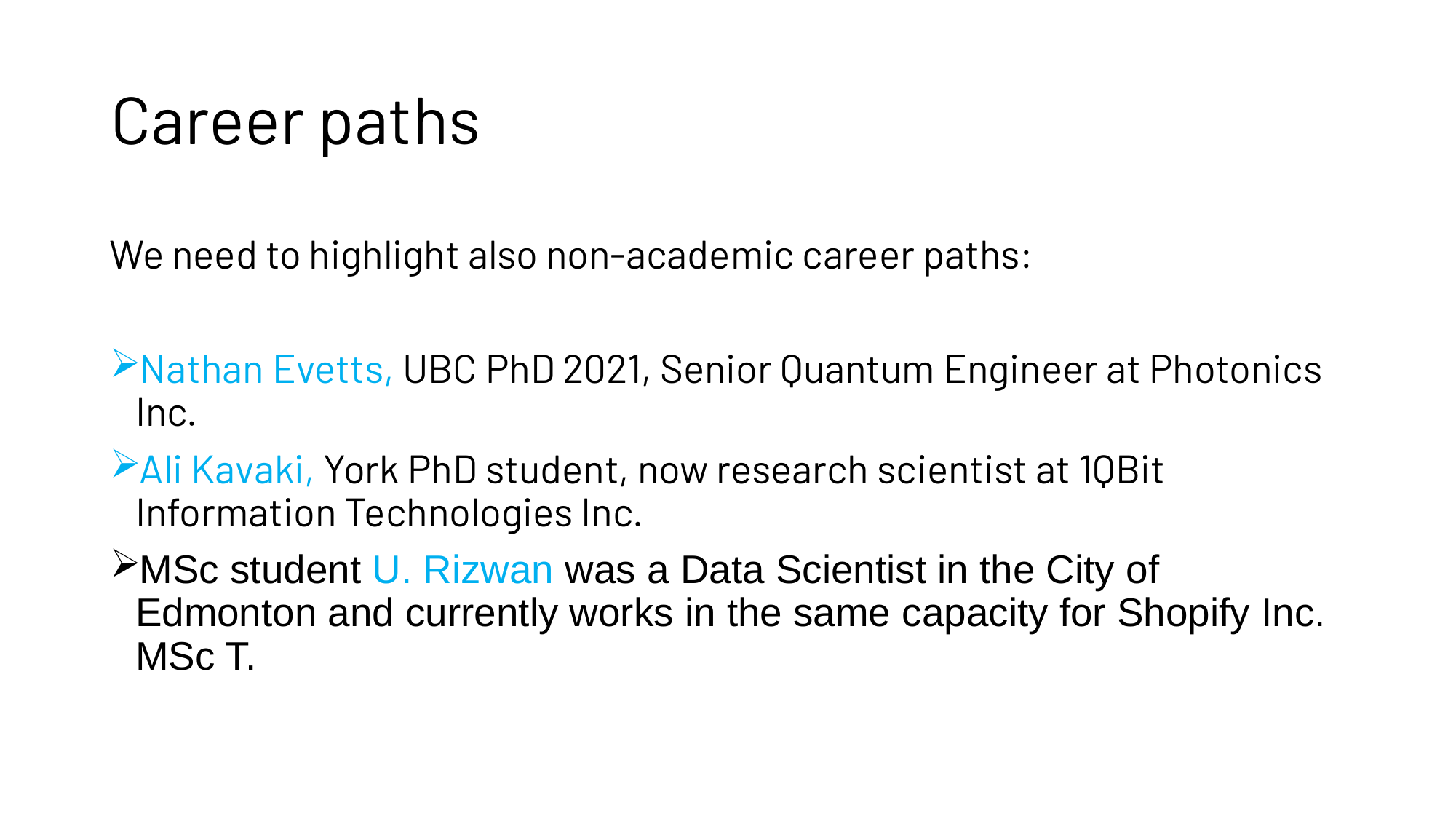

# Career paths

We need to highlight also non-academic career paths:

Nathan Evetts, UBC PhD 2021, Senior Quantum Engineer at Photonics Inc.
Ali Kavaki, York PhD student, now research scientist at 1QBit Information Technologies Inc.
MSc student U. Rizwan was a Data Scientist in the City of Edmonton and currently works in the same capacity for Shopify Inc. MSc T.